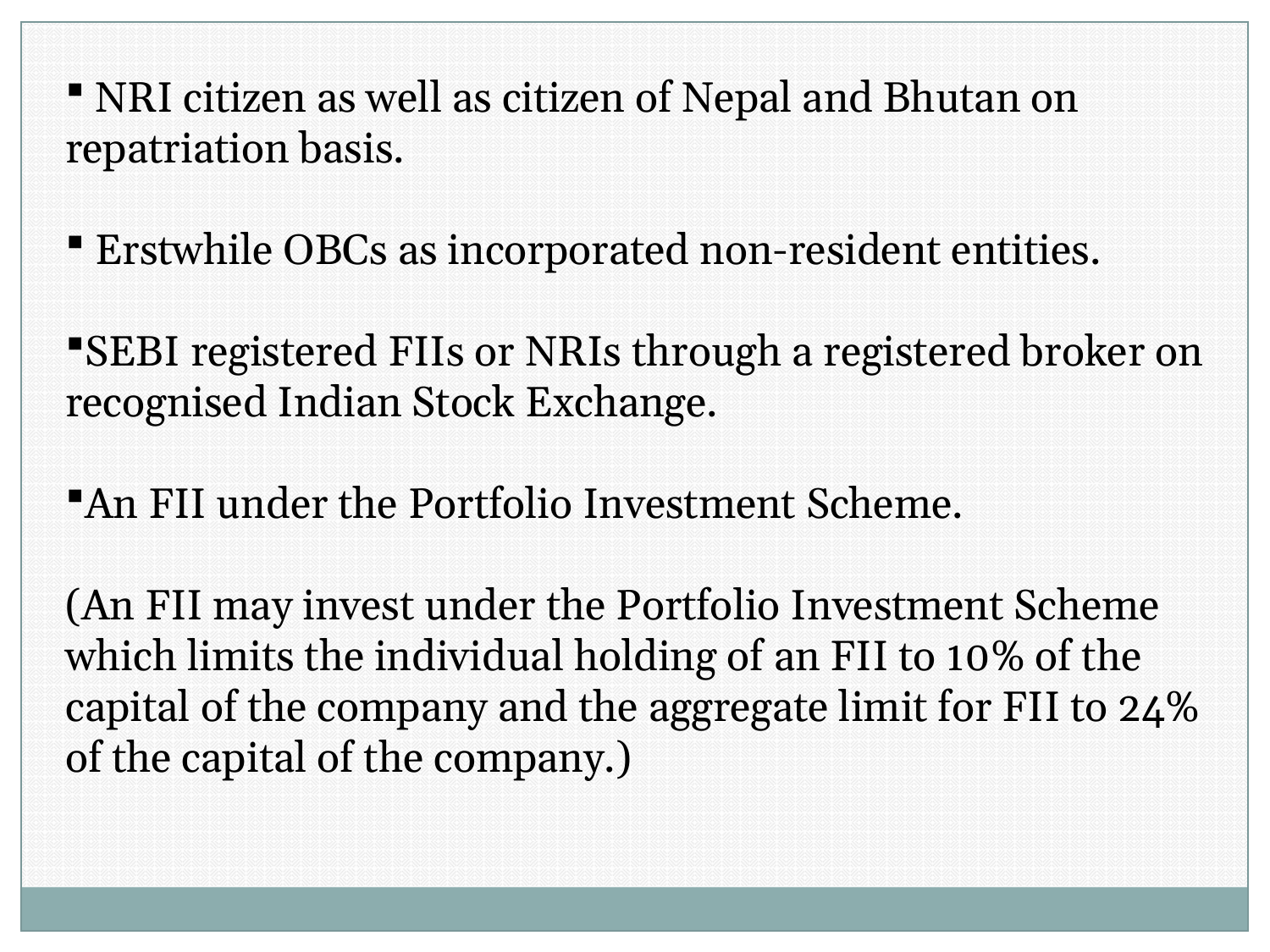

NRI citizen as well as citizen of Nepal and Bhutan on repatriation basis.

 Erstwhile OBCs as incorporated non-resident entities.

SEBI registered FIIs or NRIs through a registered broker on recognised Indian Stock Exchange.

An FII under the Portfolio Investment Scheme.

(An FII may invest under the Portfolio Investment Scheme which limits the individual holding of an FII to 10% of the capital of the company and the aggregate limit for FII to 24% of the capital of the company.)